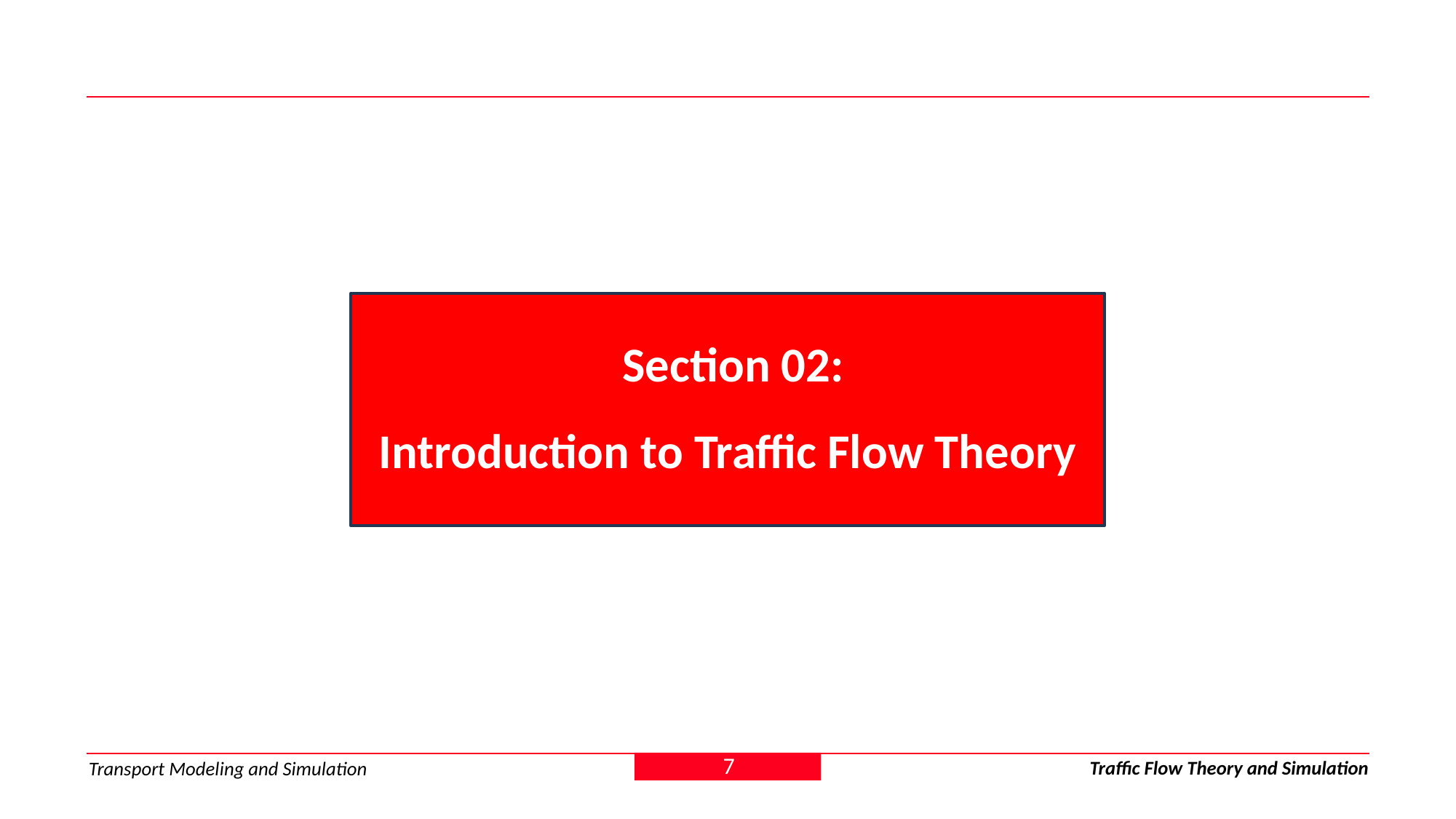

Section 02:
Introduction to Traffic Flow Theory